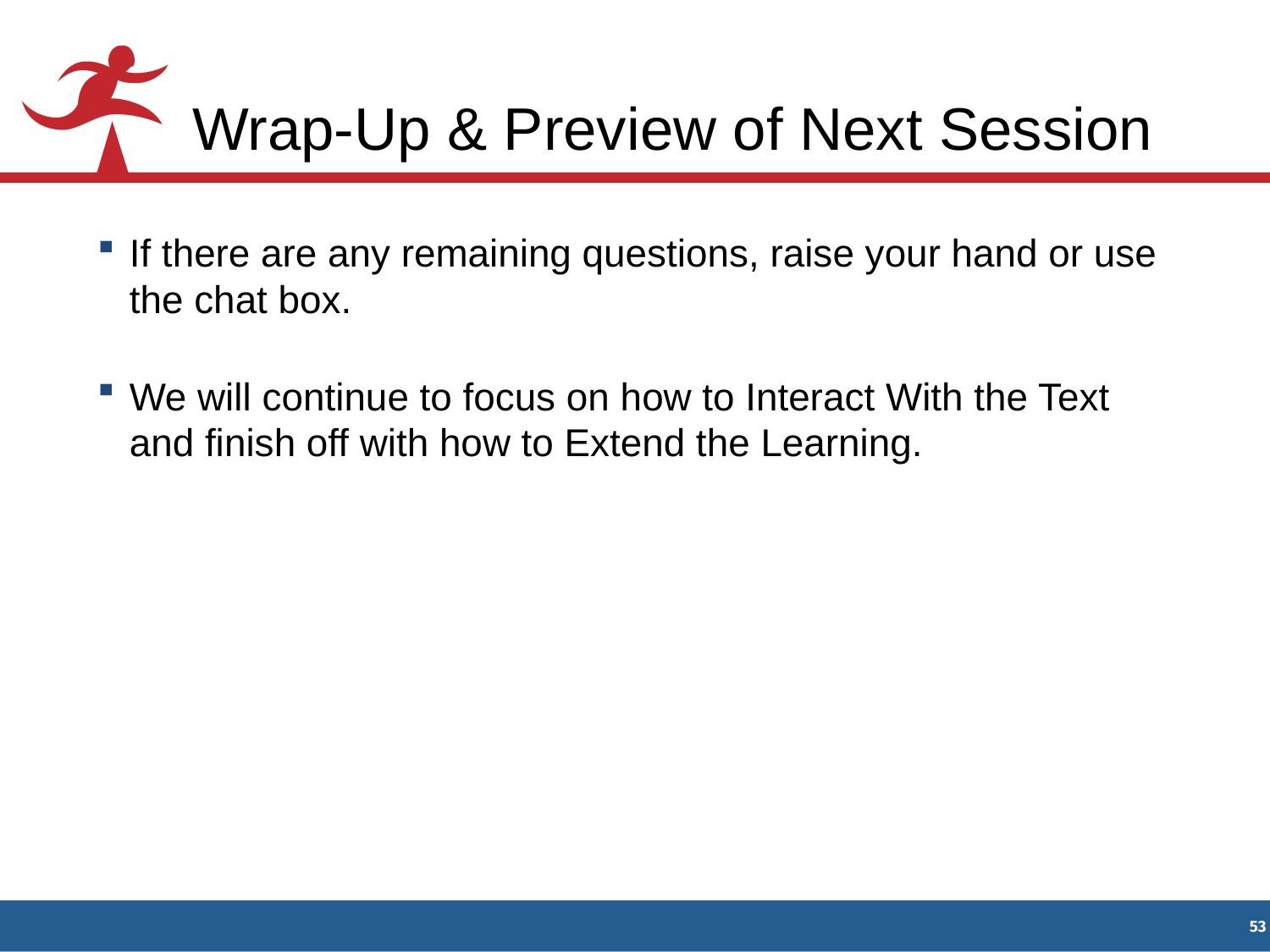

# Wrap-Up & Preview of Next Session
If there are any remaining questions, raise your hand or use the chat box.
We will continue to focus on how to Interact With the Text and finish off with how to Extend the Learning.